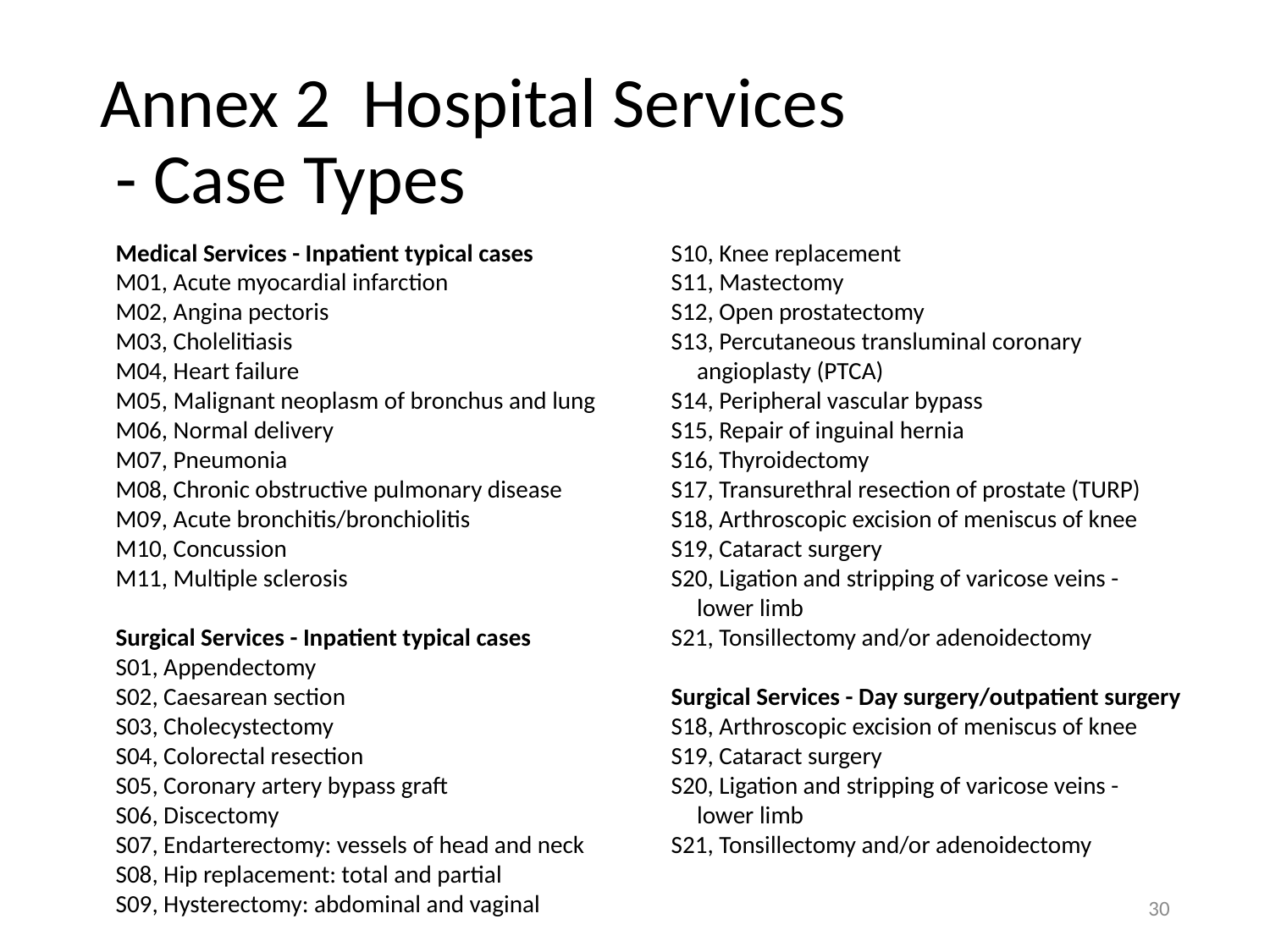

# Annex 2  Hospital Services - Case Types
Medical Services - Inpatient typical cases
M01, Acute myocardial infarction
M02, Angina pectoris
M03, Cholelitiasis
M04, Heart failure
M05, Malignant neoplasm of bronchus and lung
M06, Normal delivery
M07, Pneumonia
M08, Chronic obstructive pulmonary disease
M09, Acute bronchitis/bronchiolitis
M10, Concussion
M11, Multiple sclerosis

Surgical Services - Inpatient typical cases
S01, Appendectomy
S02, Caesarean section
S03, Cholecystectomy
S04, Colorectal resection
S05, Coronary artery bypass graft
S06, Discectomy
S07, Endarterectomy: vessels of head and neck
S08, Hip replacement: total and partial
S09, Hysterectomy: abdominal and vaginal
S10, Knee replacement
S11, Mastectomy
S12, Open prostatectomy
S13, Percutaneous transluminal coronary      angioplasty (PTCA)
S14, Peripheral vascular bypass
S15, Repair of inguinal hernia
S16, Thyroidectomy
S17, Transurethral resection of prostate (TURP)
S18, Arthroscopic excision of meniscus of knee
S19, Cataract surgery
S20, Ligation and stripping of varicose veins - lower limb
S21, Tonsillectomy and/or adenoidectomy

Surgical Services - Day surgery/outpatient surgery
S18, Arthroscopic excision of meniscus of knee
S19, Cataract surgery
S20, Ligation and stripping of varicose veins - lower limb
S21, Tonsillectomy and/or adenoidectomy
30